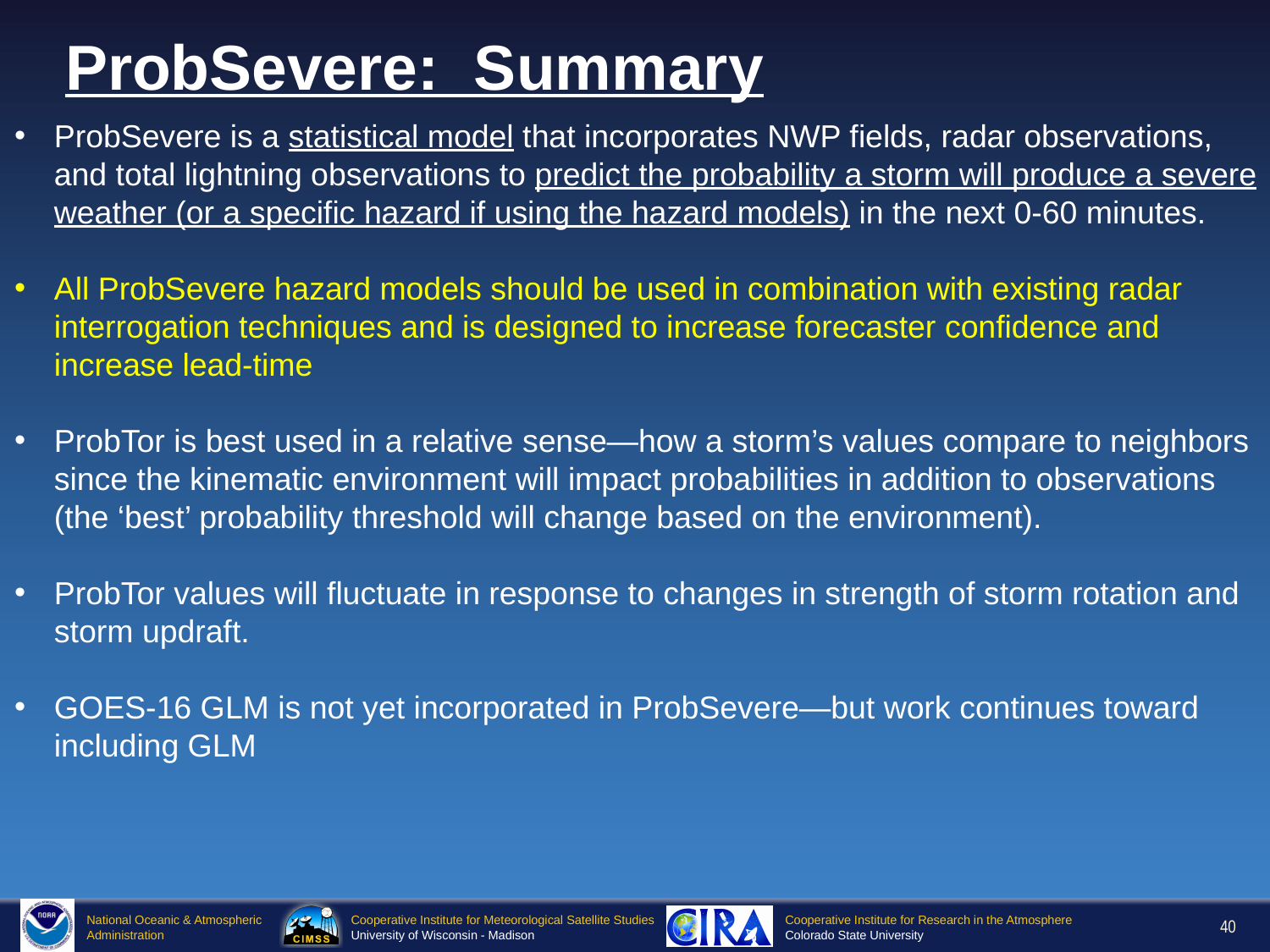

ProbSevere:  Summary
ProbSevere is a statistical model that incorporates NWP fields, radar observations, and total lightning observations to predict the probability a storm will produce a severe weather (or a specific hazard if using the hazard models) in the next 0-60 minutes.

All ProbSevere hazard models should be used in combination with existing radar interrogation techniques and is designed to increase forecaster confidence and increase lead-time

ProbTor is best used in a relative sense—how a storm’s values compare to neighbors since the kinematic environment will impact probabilities in addition to observations (the ‘best’ probability threshold will change based on the environment).

ProbTor values will fluctuate in response to changes in strength of storm rotation and storm updraft.

GOES-16 GLM is not yet incorporated in ProbSevere—but work continues toward including GLM

40